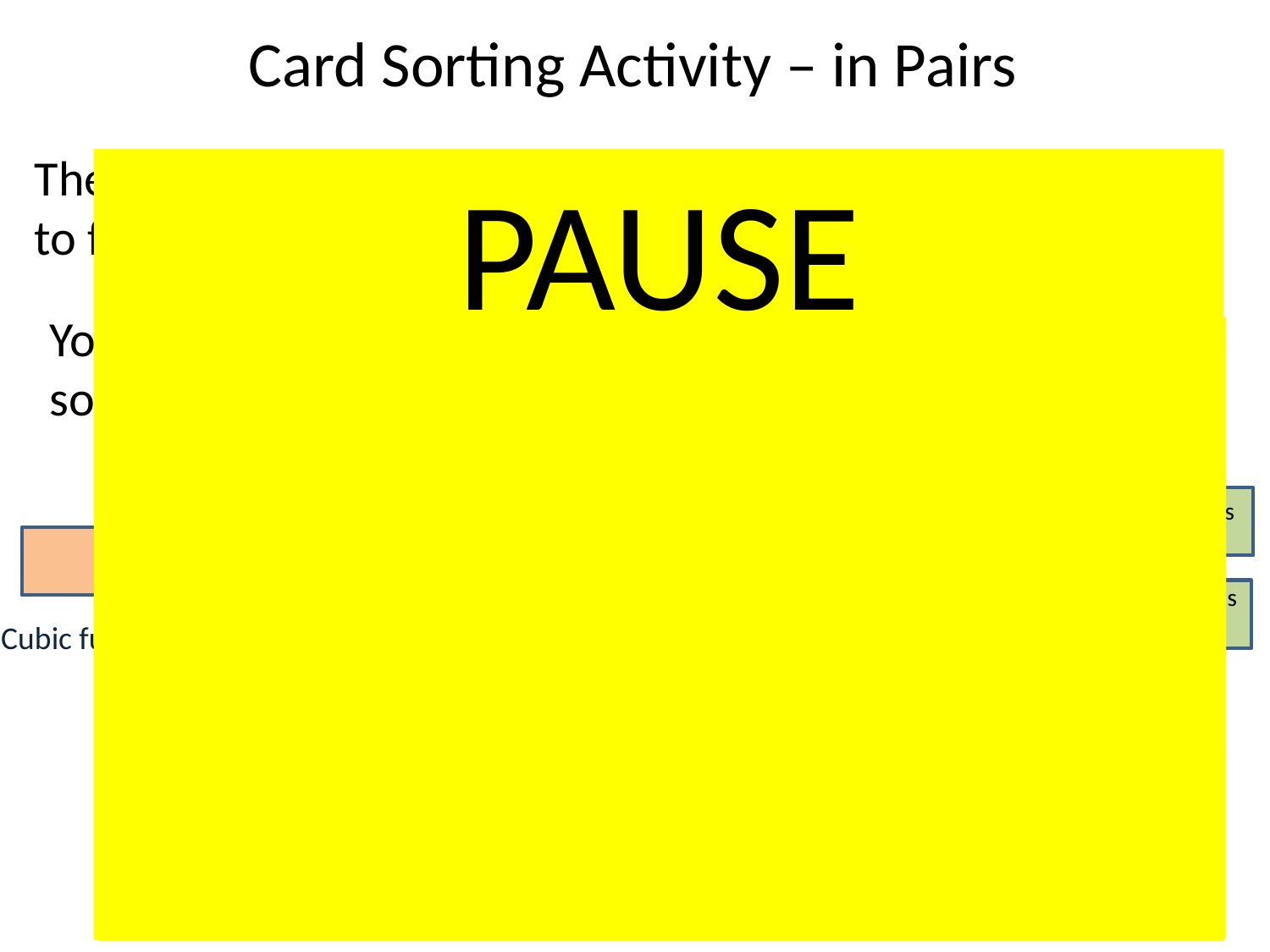

Card Sorting Activity – in Pairs
The cards describe 3 different cubic functions and the steps to find their Stationary Points.
PAUSE

Your task is to sort the cards into an order that gives the solutions.
Next steps:
1.Compare your work with other teams’ work. Check the orders are correct.
2. Then, using larger paper ‘cards’, add 7 short descriptions below each card explaining the purpose of the step.
3. Draw a sketch of the graph of each cubic on the 8th paper card, and add it to the end of each row. Mark the S.P.s

Minima is ………….

Maxima is ………….

Cubic function
Differentiate
Second Differential
Turning Point Coords

3 Functions. 8 steps to each solution + ‘answer’ cards